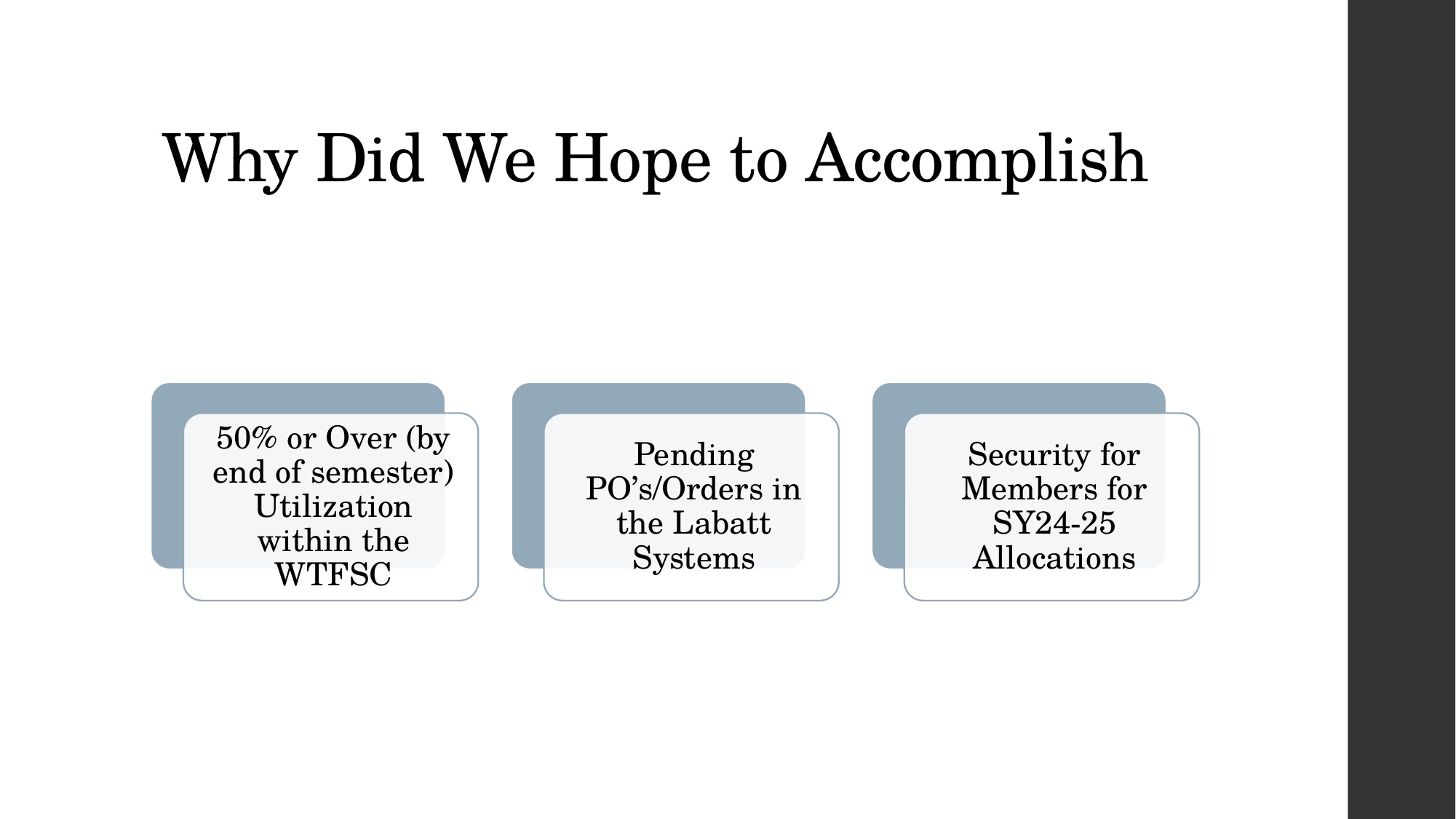

# Why Did We Hope to Accomplish
50% or Over (by end of semester) Utilization within the WTFSC
Pending PO’s/Orders in the Labatt Systems
Security for Members for SY24-25 Allocations